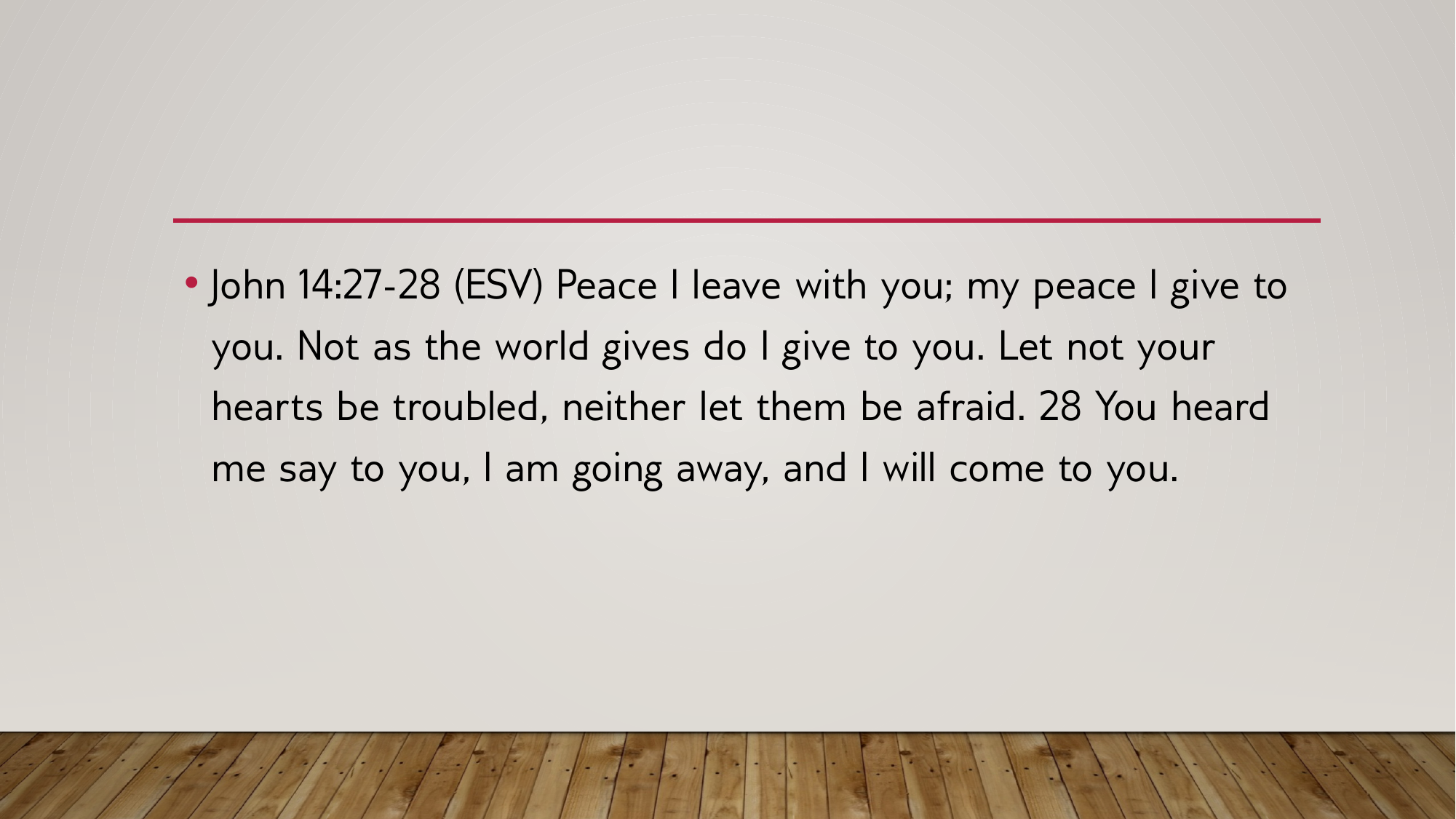

#
John 14:27-28 (ESV) Peace I leave with you; my peace I give to you. Not as the world gives do I give to you. Let not your hearts be troubled, neither let them be afraid. 28 You heard me say to you, I am going away, and I will come to you.